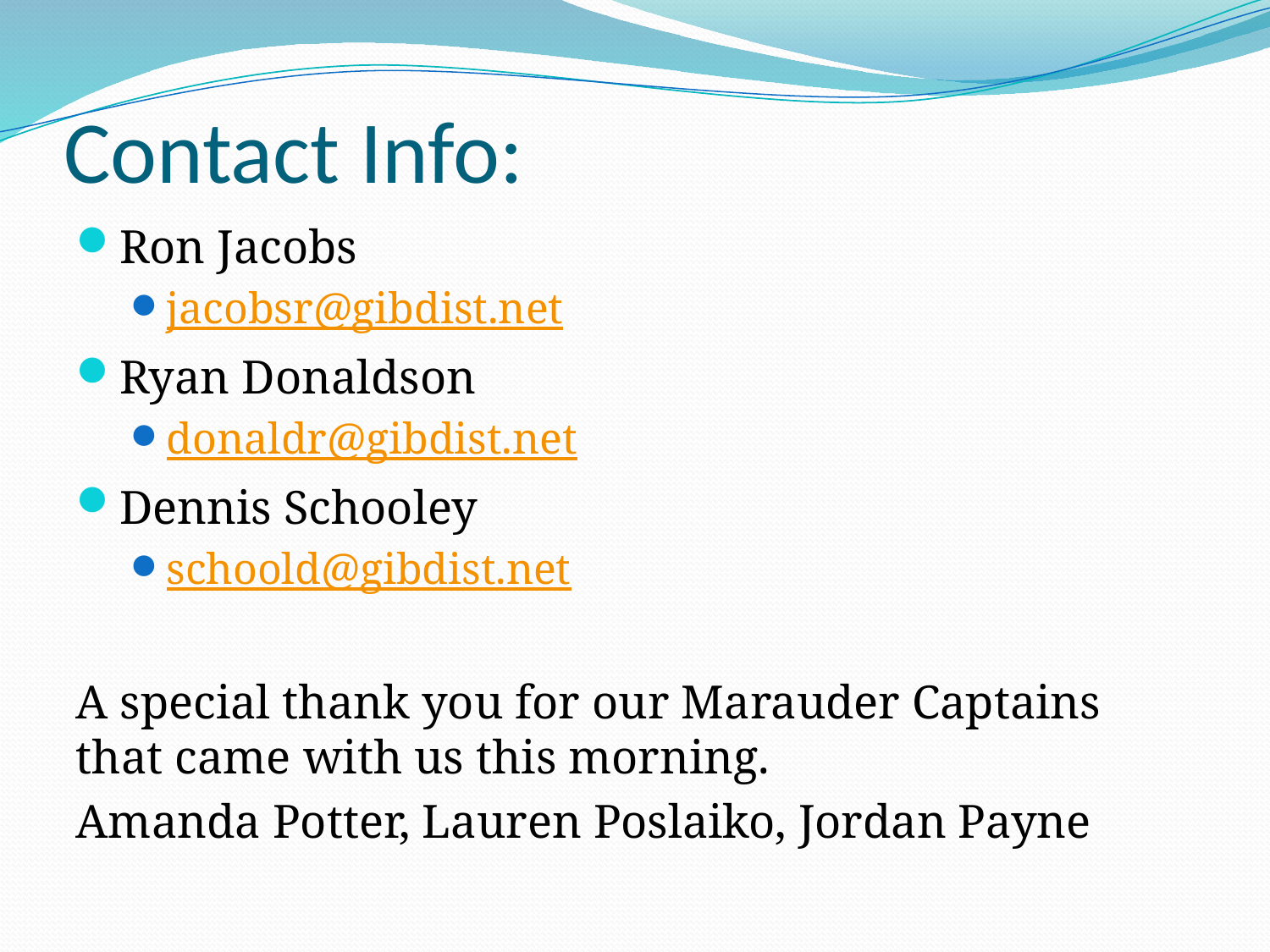

# Contact Info:
Ron Jacobs
jacobsr@gibdist.net
Ryan Donaldson
donaldr@gibdist.net
Dennis Schooley
schoold@gibdist.net

A special thank you for our Marauder Captains that came with us this morning.
Amanda Potter, Lauren Poslaiko, Jordan Payne